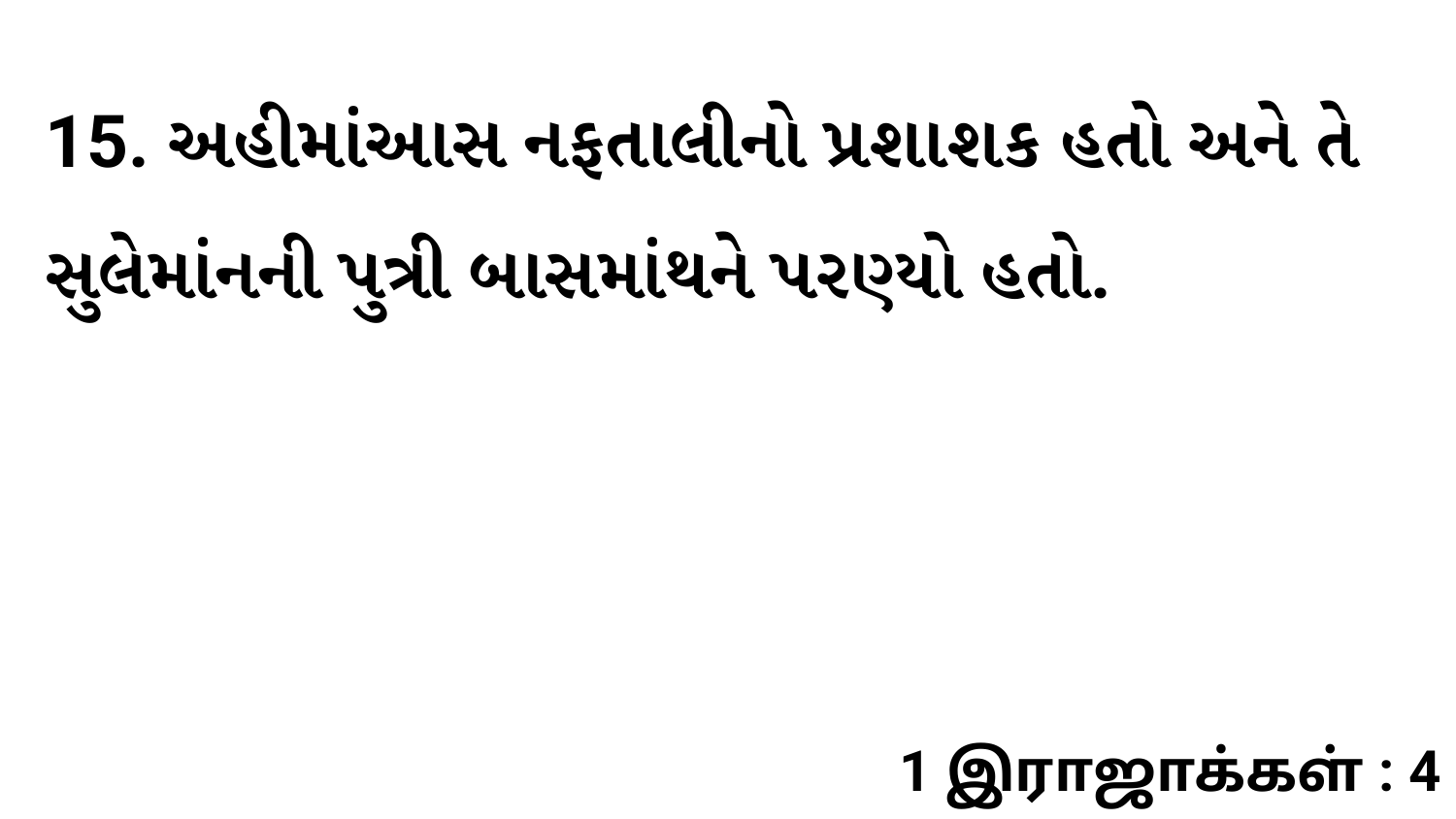

15. અહીમાંઆસ નફતાલીનો પ્રશાશક હતો અને તે સુલેમાંનની પુત્રી બાસમાંથને પરણ્યો હતો.
1 இராஜாக்கள் : 4